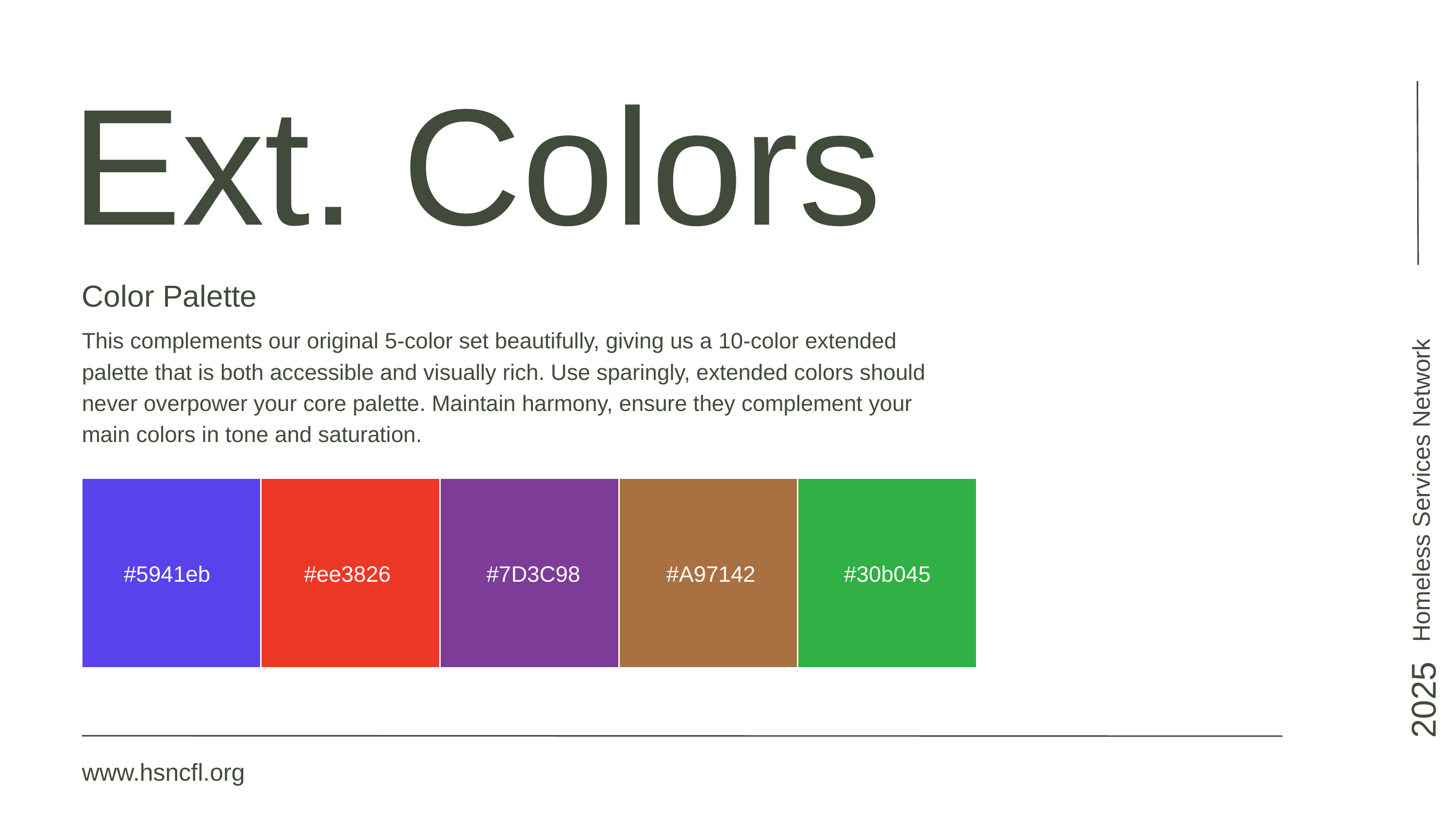

Ext. Colors

Color Palette
This complements our original 5-color set beautifully, giving us a 10-color extended palette that is both accessible and visually rich. Use sparingly, extended colors should never overpower your core palette. Maintain harmony, ensure they complement your main colors in tone and saturation.
Homeless Services Network

#5941eb
#ee3826
#7D3C98

#A97142

#30b045
2025

www.hsncfl.org